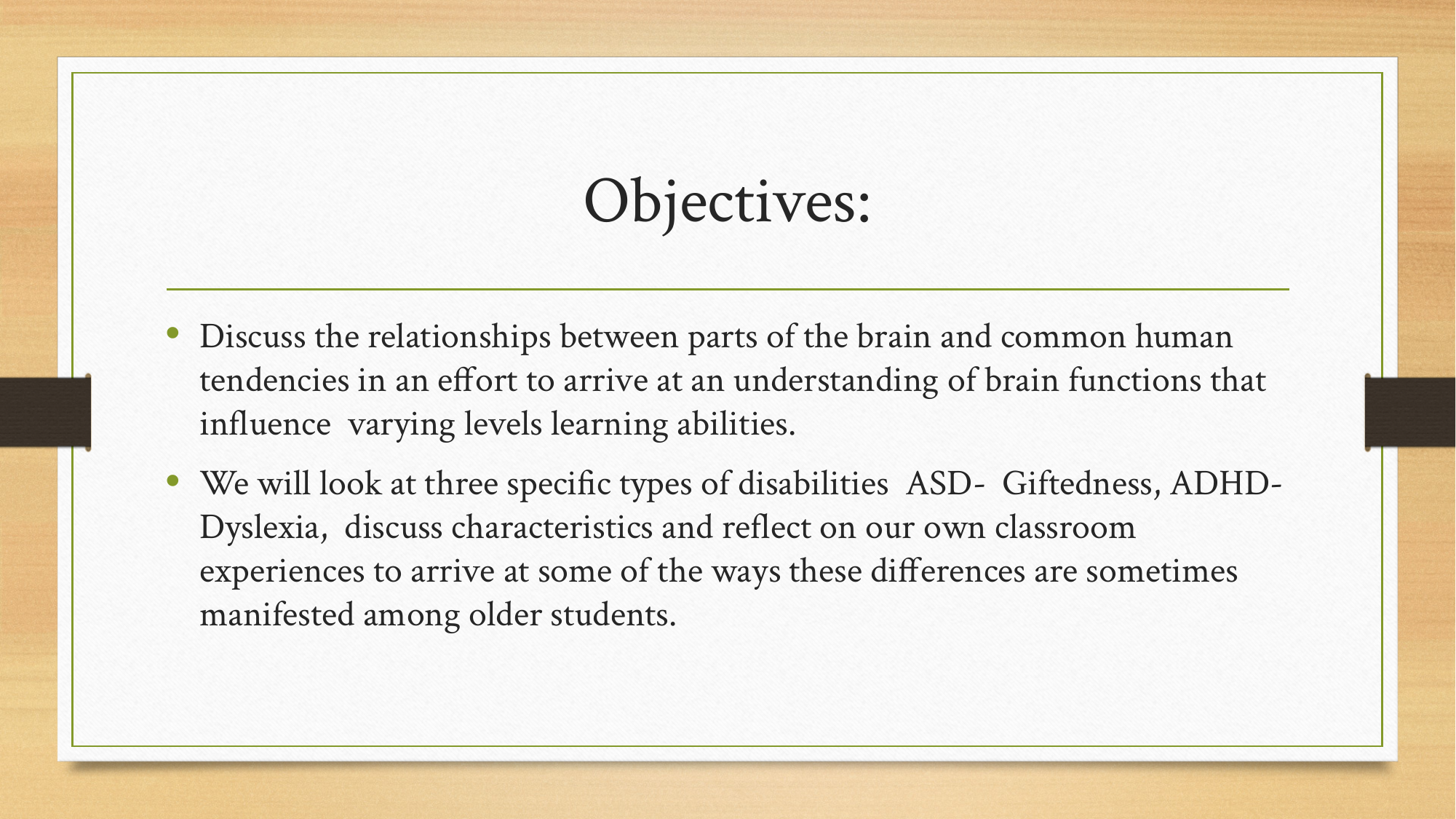

# Objectives:
Discuss the relationships between parts of the brain and common human tendencies in an effort to arrive at an understanding of brain functions that  influence  varying levels learning abilities.
We will look at three specific types of disabilities  ASD-  Giftedness, ADHD-Dyslexia,  discuss characteristics and reflect on our own classroom experiences to arrive at some of the ways these differences are sometimes manifested among older students.